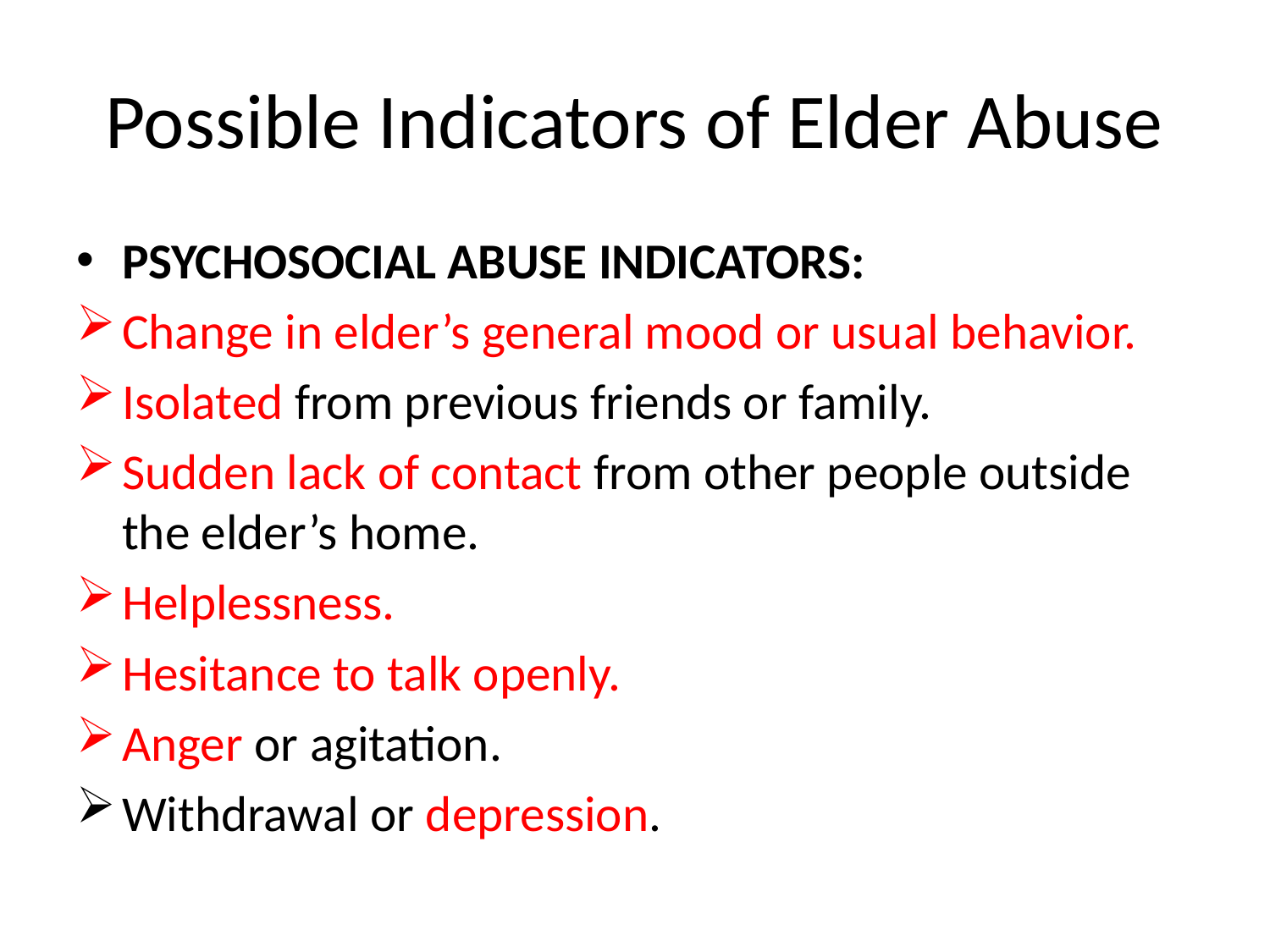

# Possible Indicators of Elder Abuse
PSYCHOSOCIAL ABUSE INDICATORS:
Change in elder’s general mood or usual behavior.
Isolated from previous friends or family.
Sudden lack of contact from other people outside the elder’s home.
Helplessness.
Hesitance to talk openly.
Anger or agitation.
Withdrawal or depression.